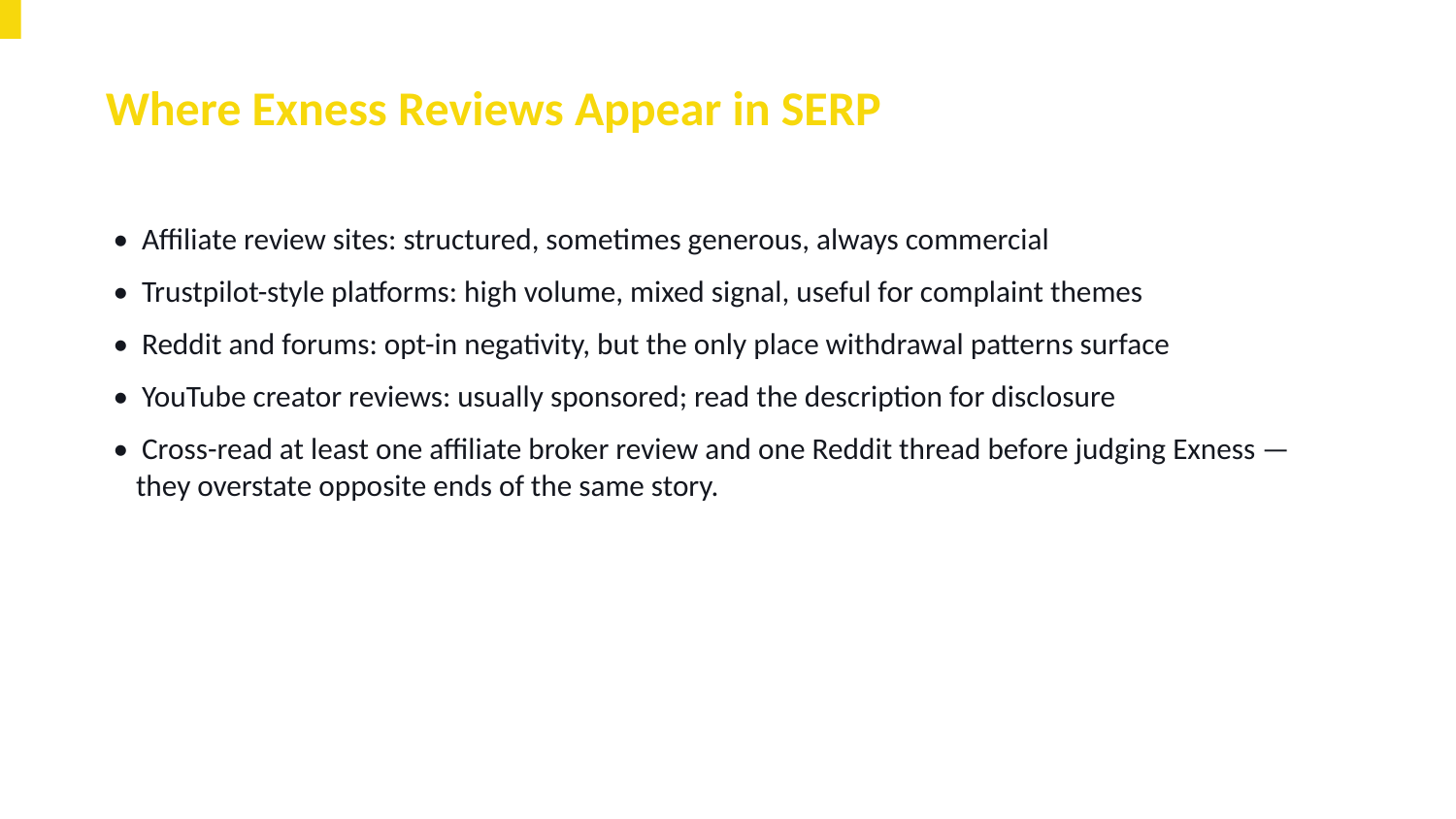

Where Exness Reviews Appear in SERP
•  Affiliate review sites: structured, sometimes generous, always commercial
•  Trustpilot-style platforms: high volume, mixed signal, useful for complaint themes
•  Reddit and forums: opt-in negativity, but the only place withdrawal patterns surface
•  YouTube creator reviews: usually sponsored; read the description for disclosure
•  Cross-read at least one affiliate broker review and one Reddit thread before judging Exness — they overstate opposite ends of the same story.